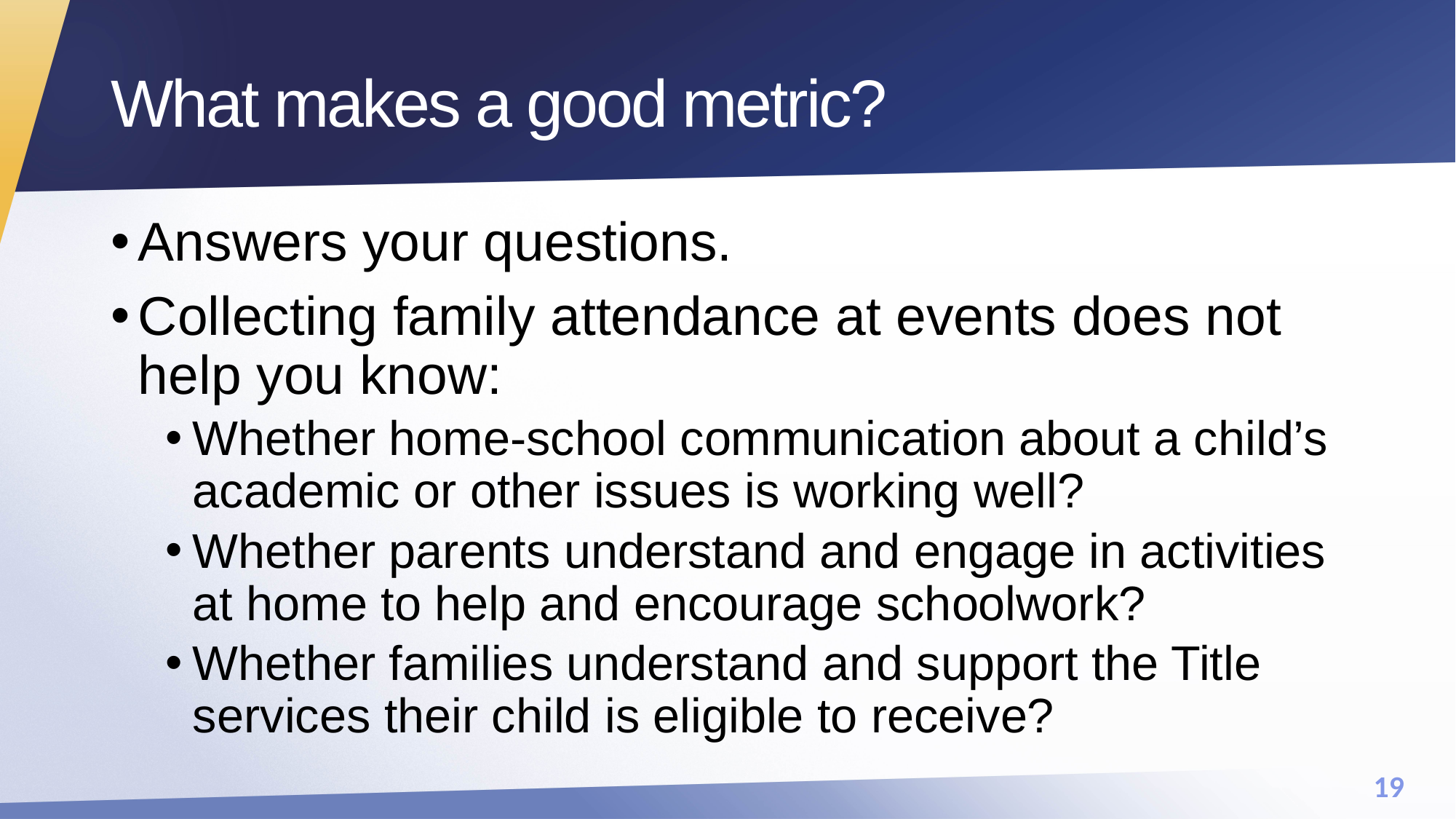

# What makes a good metric?
Answers your questions.
Collecting family attendance at events does not help you know:
Whether home-school communication about a child’s academic or other issues is working well?
Whether parents understand and engage in activities at home to help and encourage schoolwork?
Whether families understand and support the Title services their child is eligible to receive?